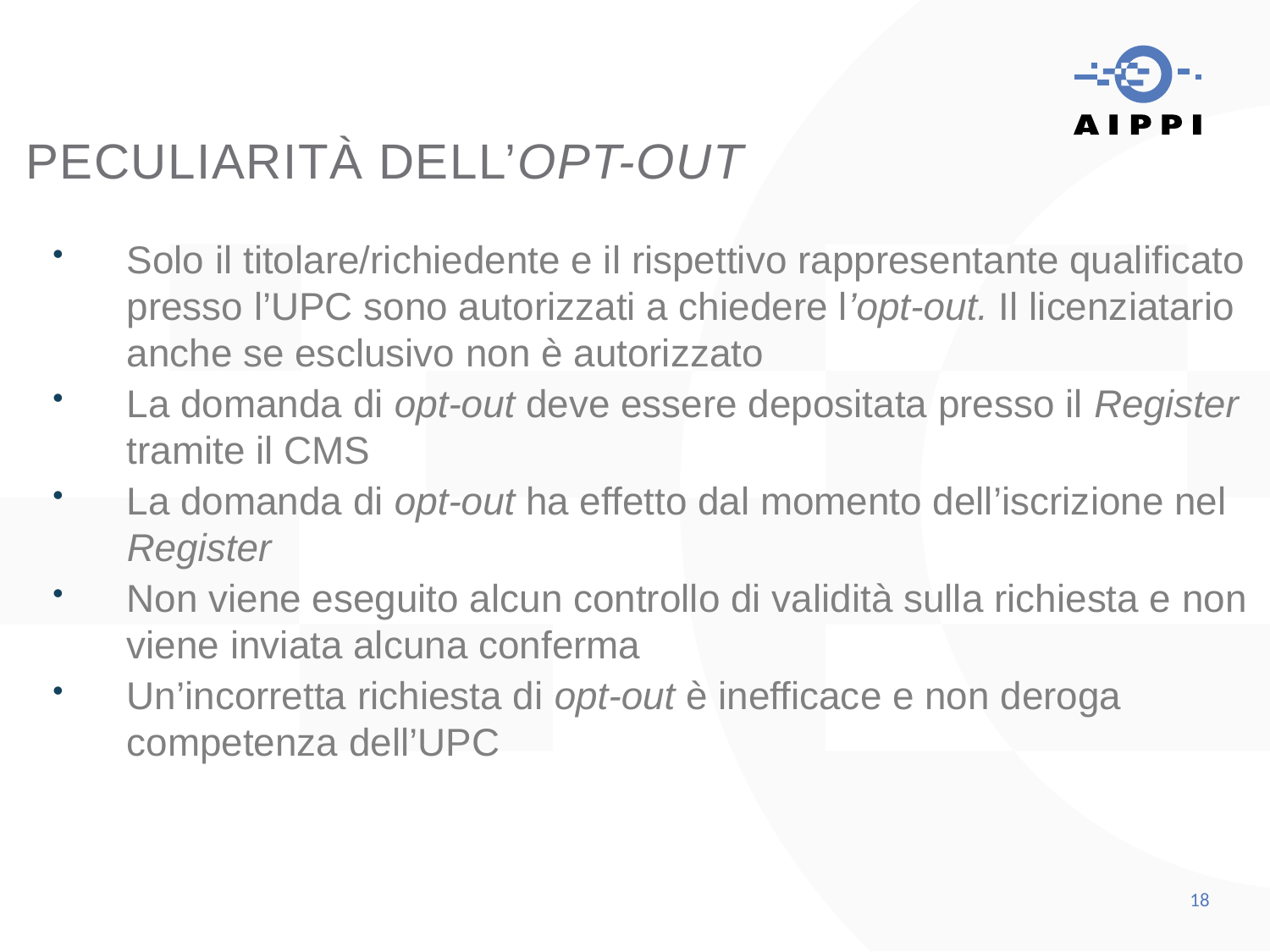

PECULIARITÀ DELL’OPT-OUT
Solo il titolare/richiedente e il rispettivo rappresentante qualificato presso l’UPC sono autorizzati a chiedere l’opt-out. Il licenziatario anche se esclusivo non è autorizzato
La domanda di opt-out deve essere depositata presso il Register tramite il CMS
La domanda di opt-out ha effetto dal momento dell’iscrizione nel Register
Non viene eseguito alcun controllo di validità sulla richiesta e non viene inviata alcuna conferma
Un’incorretta richiesta di opt-out è inefficace e non deroga competenza dell’UPC
18